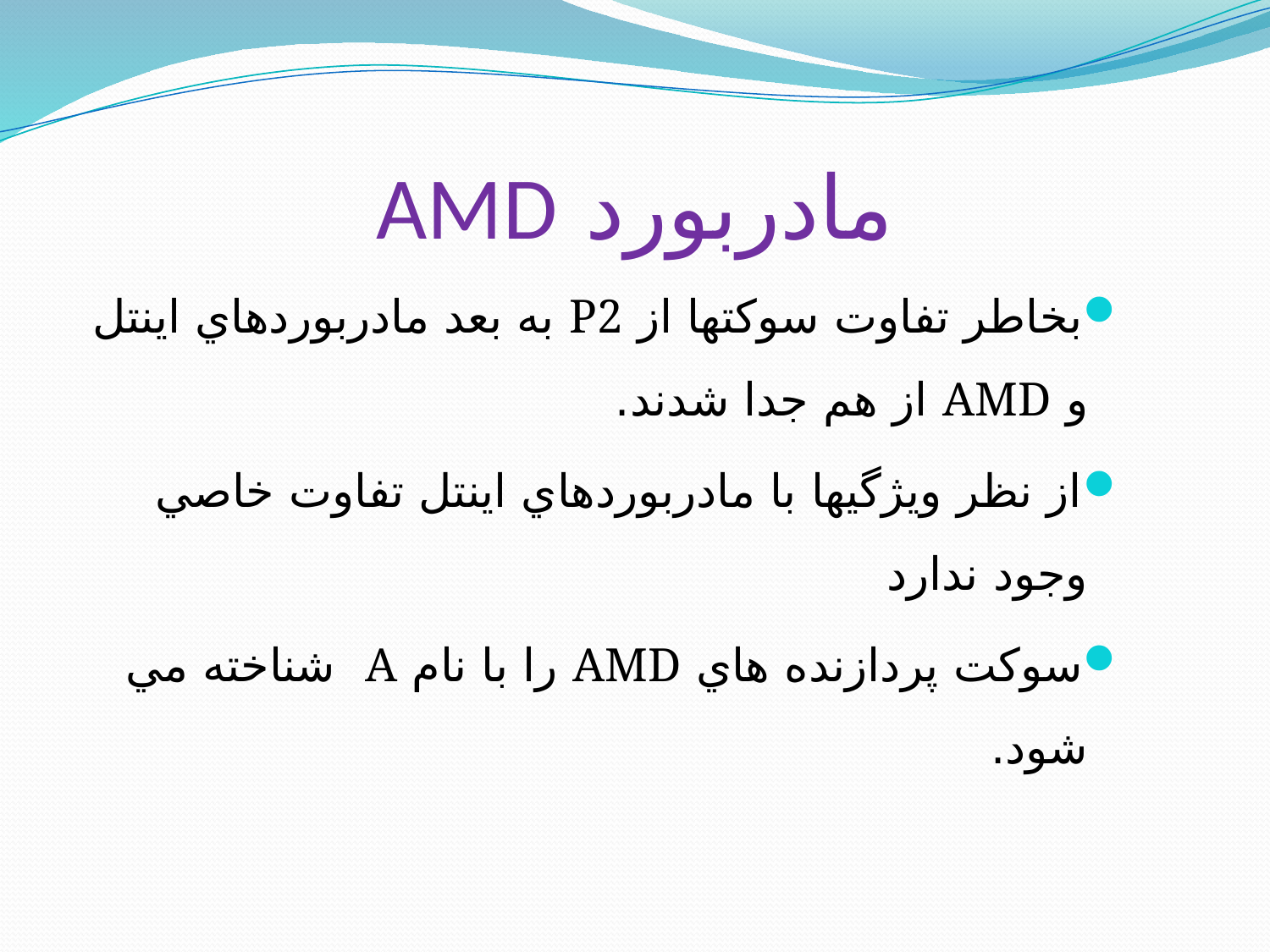

# مادربورد AMD
بخاطر تفاوت سوكتها از P2 به بعد مادربوردهاي اينتل و AMD از هم جدا شدند.
از نظر ويژگيها با مادربوردهاي اينتل تفاوت خاصي وجود ندارد
سوكت پردازنده هاي AMD را با نام A  شناخته مي شود.